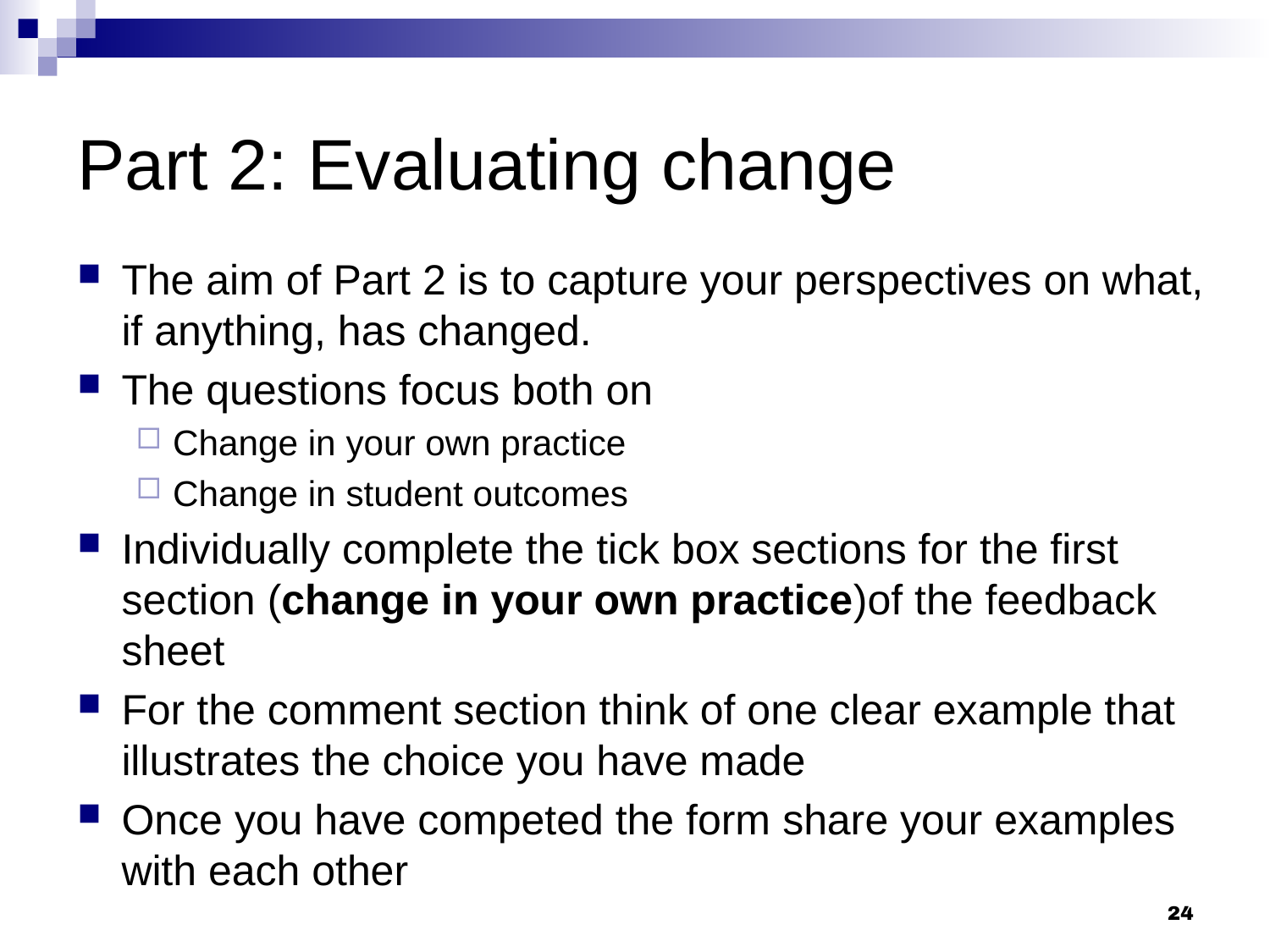

# Part 2: Evaluating change
The aim of Part 2 is to capture your perspectives on what, if anything, has changed.
The questions focus both on
Change in your own practice
Change in student outcomes
Individually complete the tick box sections for the first section (change in your own practice)of the feedback sheet
For the comment section think of one clear example that illustrates the choice you have made
Once you have competed the form share your examples with each other
24